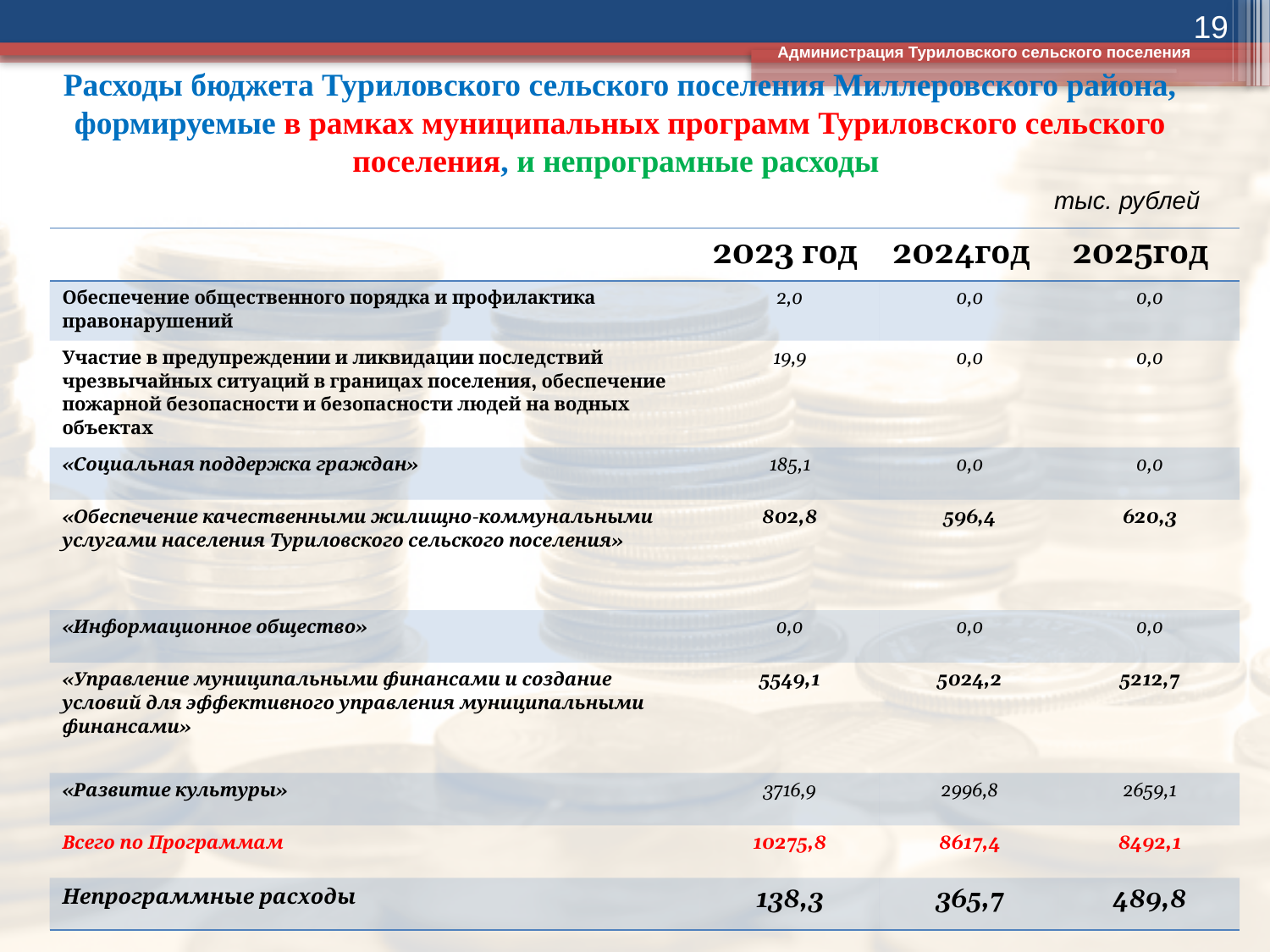

19
Администрация Туриловского сельского поселения
# Расходы бюджета Туриловского сельского поселения Миллеровского района, формируемые в рамках муниципальных программ Туриловского сельского поселения, и непрограмные расходы
тыс. рублей
|  | 2023 год | 2024год | 2025год |
| --- | --- | --- | --- |
| Обеспечение общественного порядка и профилактика правонарушений | 2,0 | 0,0 | 0,0 |
| Участие в предупреждении и ликвидации последствий чрезвычайных ситуаций в границах поселения, обеспечение пожарной безопасности и безопасности людей на водных объектах | 19,9 | 0,0 | 0,0 |
| «Социальная поддержка граждан» | 185,1 | 0,0 | 0,0 |
| «Обеспечение качественными жилищно-коммунальными услугами населения Туриловского сельского поселения» | 802,8 | 596,4 | 620,3 |
| «Информационное общество» | 0,0 | 0,0 | 0,0 |
| «Управление муниципальными финансами и создание условий для эффективного управления муниципальными финансами» | 5549,1 | 5024,2 | 5212,7 |
| «Развитие культуры» | 3716,9 | 2996,8 | 2659,1 |
| Всего по Программам | 10275,8 | 8617,4 | 8492,1 |
| Непрограммные расходы | 138,3 | 365,7 | 489,8 |